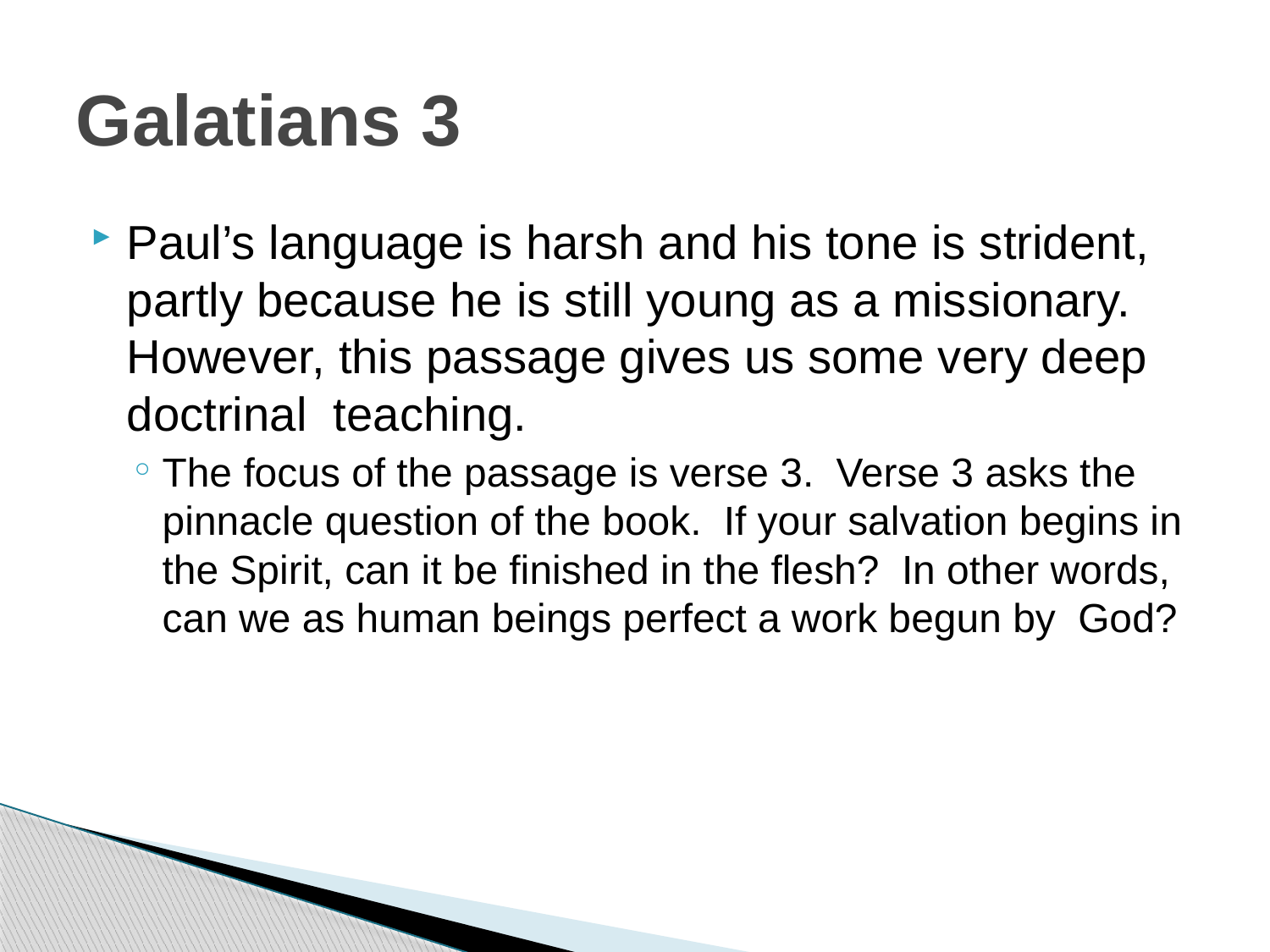

# Galatians 3
Paul’s language is harsh and his tone is strident, partly because he is still young as a missionary.  However, this passage gives us some very deep doctrinal  teaching.
The focus of the passage is verse 3.  Verse 3 asks the pinnacle question of the book.  If your salvation begins in the Spirit, can it be finished in the flesh?  In other words, can we as human beings perfect a work begun by  God?